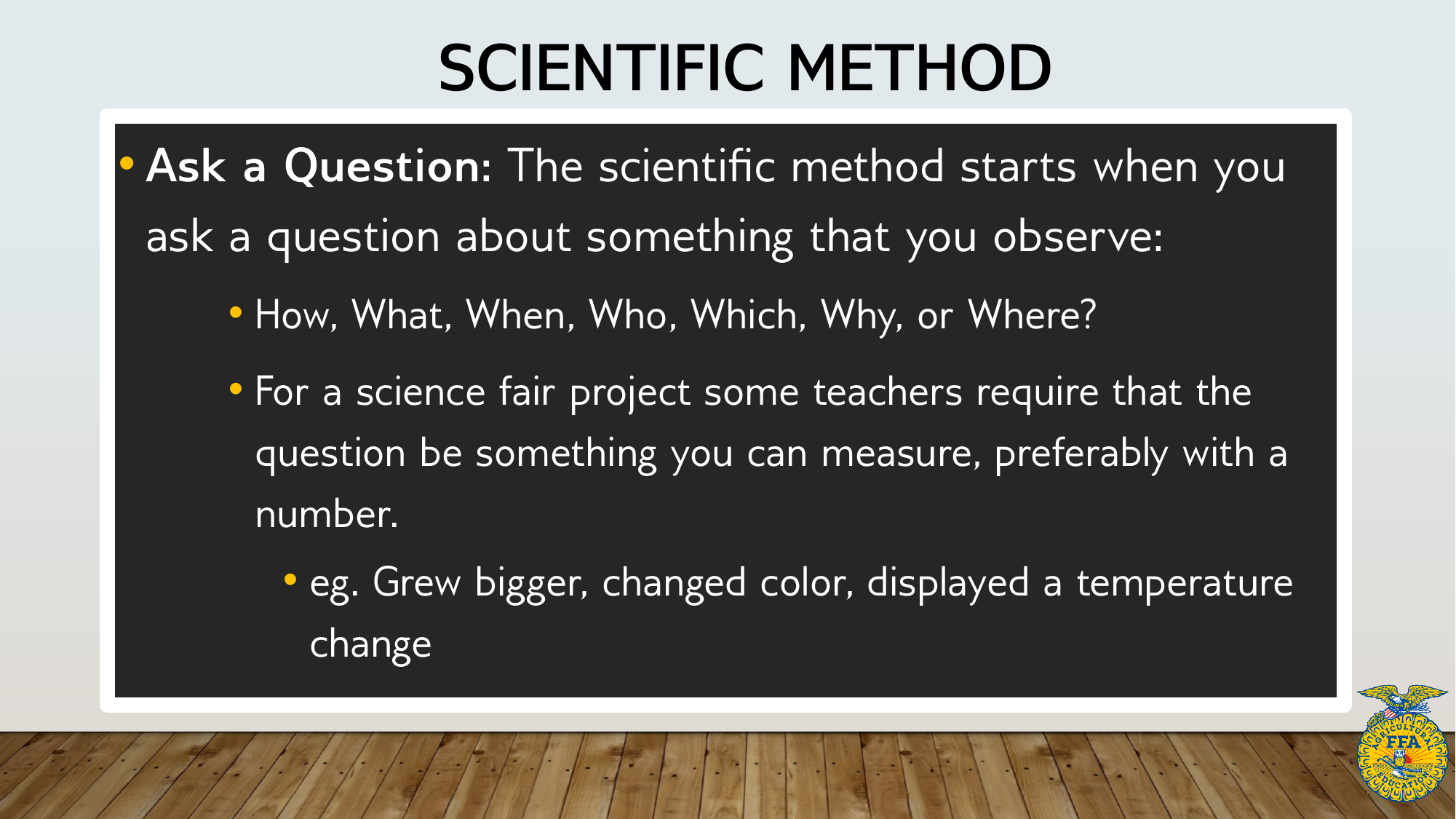

# Scientific Method
Ask a Question: The scientific method starts when you ask a question about something that you observe:
How, What, When, Who, Which, Why, or Where?
For a science fair project some teachers require that the question be something you can measure, preferably with a number.
eg. Grew bigger, changed color, displayed a temperature change